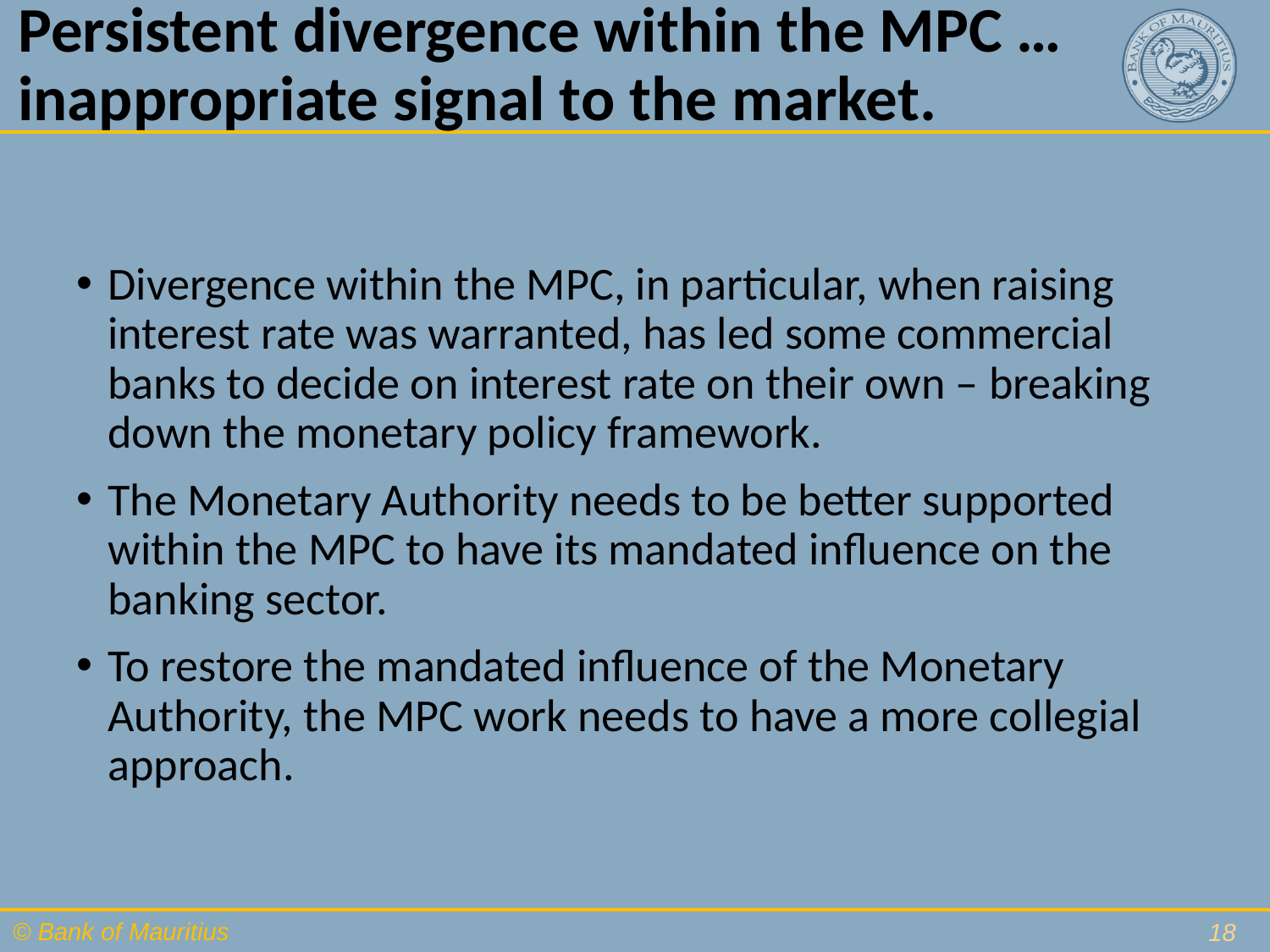

# Persistent divergence within the MPC … inappropriate signal to the market.
Divergence within the MPC, in particular, when raising interest rate was warranted, has led some commercial banks to decide on interest rate on their own – breaking down the monetary policy framework.
The Monetary Authority needs to be better supported within the MPC to have its mandated influence on the banking sector.
To restore the mandated influence of the Monetary Authority, the MPC work needs to have a more collegial approach.

18